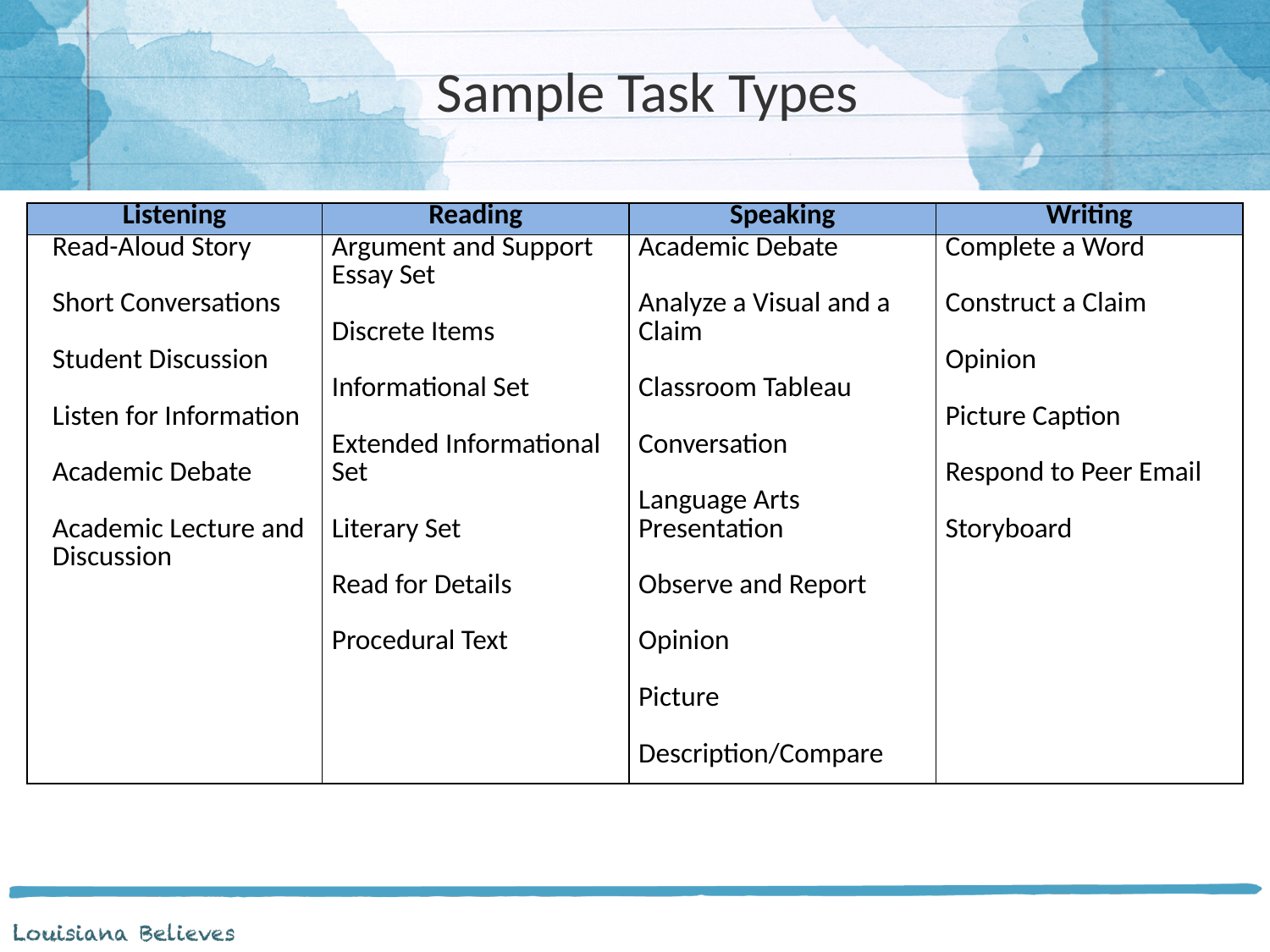

# Sample Task Types
| Listening | Reading | Speaking | Writing |
| --- | --- | --- | --- |
| Read-Aloud Story Short Conversations Student Discussion Listen for Information Academic Debate Academic Lecture and Discussion | Argument and Support Essay Set Discrete Items Informational Set Extended Informational Set Literary Set Read for Details Procedural Text | Academic Debate Analyze a Visual and a Claim Classroom Tableau Conversation Language Arts Presentation Observe and Report Opinion Picture Description/Compare | Complete a Word Construct a Claim Opinion Picture Caption Respond to Peer Email Storyboard |